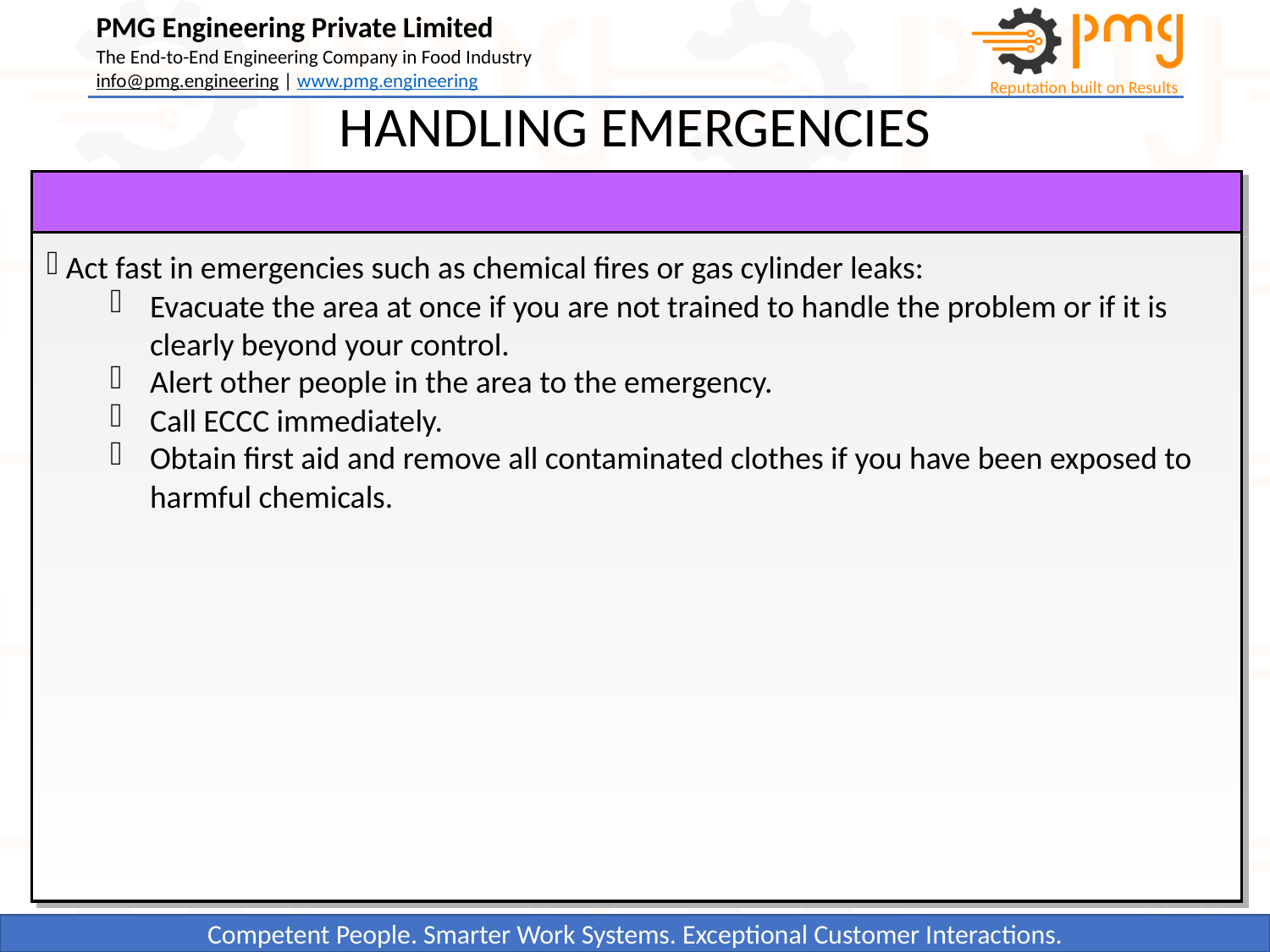

HANDLING EMERGENCIES

 Act fast in emergencies such as chemical fires or gas cylinder leaks:
Evacuate the area at once if you are not trained to handle the problem or if it is clearly beyond your control.
Alert other people in the area to the emergency.
Call ECCC immediately.
Obtain first aid and remove all contaminated clothes if you have been exposed to harmful chemicals.